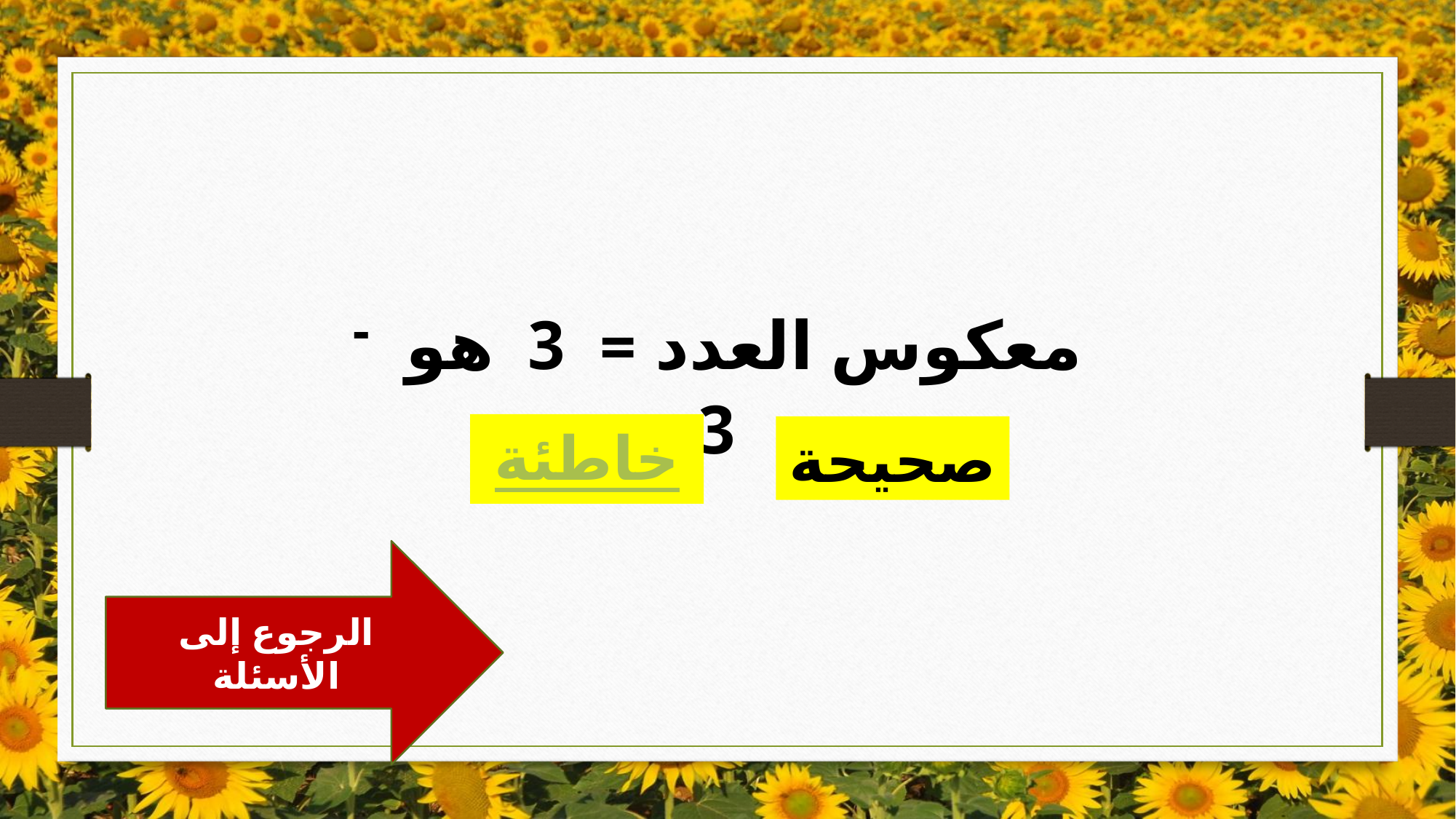

معكوس العدد =  3  هو  -3
خاطئة
صحيحة
الرجوع إلى الأسئلة